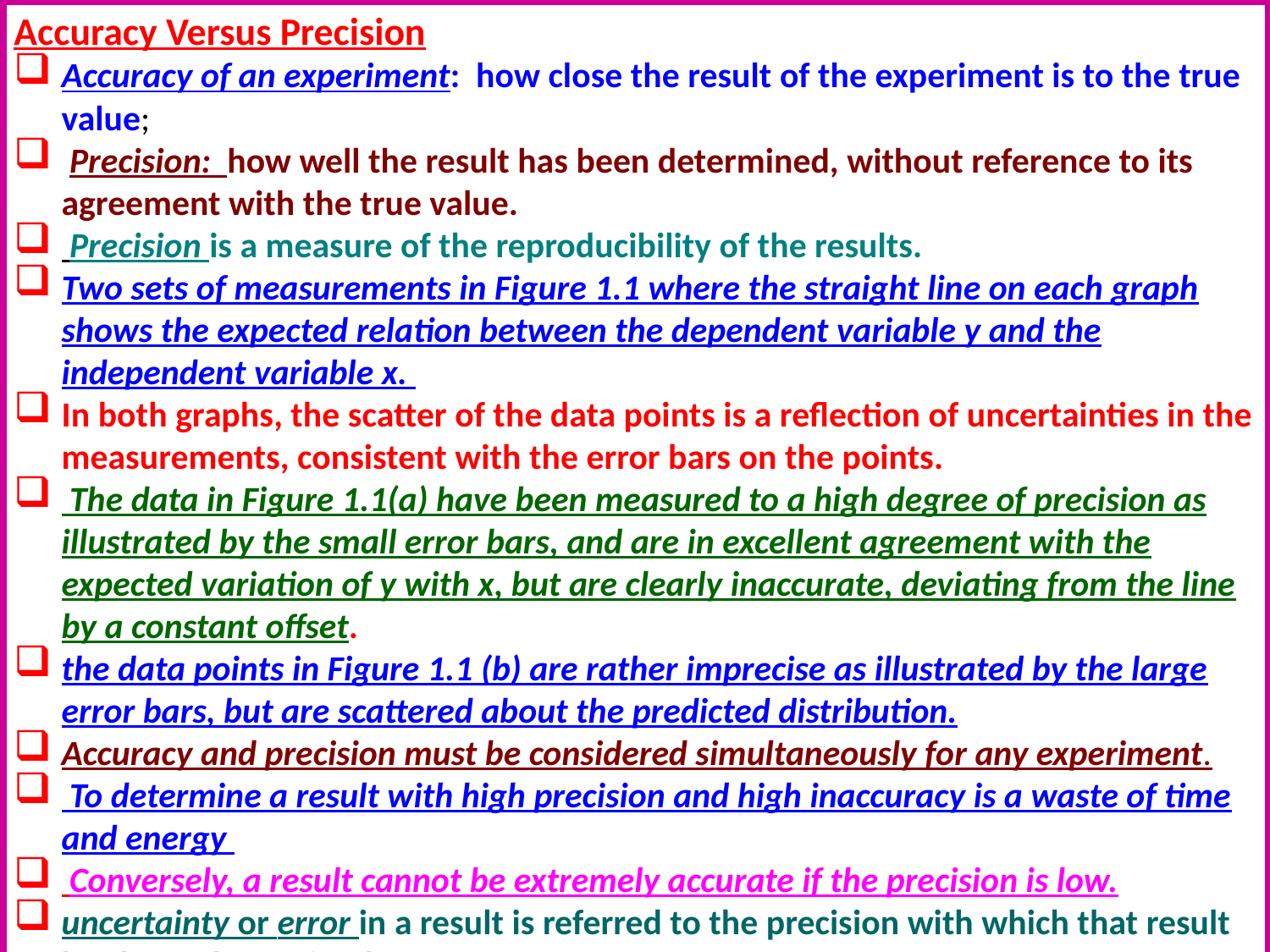

Accuracy Versus Precision
Accuracy of an experiment:  how close the result of the experiment is to the true value;
 Precision:  how well the result has been determined, without reference to its agreement with the true value.
 Precision is a measure of the reproducibility of the results.
Two sets of measurements in Figure 1.1 where the straight line on each graph shows the expected relation between the dependent variable y and the independent variable x.
In both graphs, the scatter of the data points is a reflection of uncertainties in the measurements, consistent with the error bars on the points.
 The data in Figure 1.1(a) have been measured to a high degree of precision as illustrated by the small error bars, and are in excellent agreement with the expected variation of y with x, but are clearly inaccurate, deviating from the line by a constant offset.
the data points in Figure 1.1 (b) are rather imprecise as illustrated by the large error bars, but are scattered about the predicted distribution.
Accuracy and precision must be considered simultaneously for any experiment.
 To determine a result with high precision and high inaccuracy is a waste of time and energy
 Conversely, a result cannot be extremely accurate if the precision is low.
uncertainty or error in a result is referred to the precision with which that result has been determined.
Absolute precision : magnitude of the uncertainty in the result expressed  in the same units as the result;
Relative precision: the magnitude of uncertainty expressed in terms of a fraction of the value of the result.